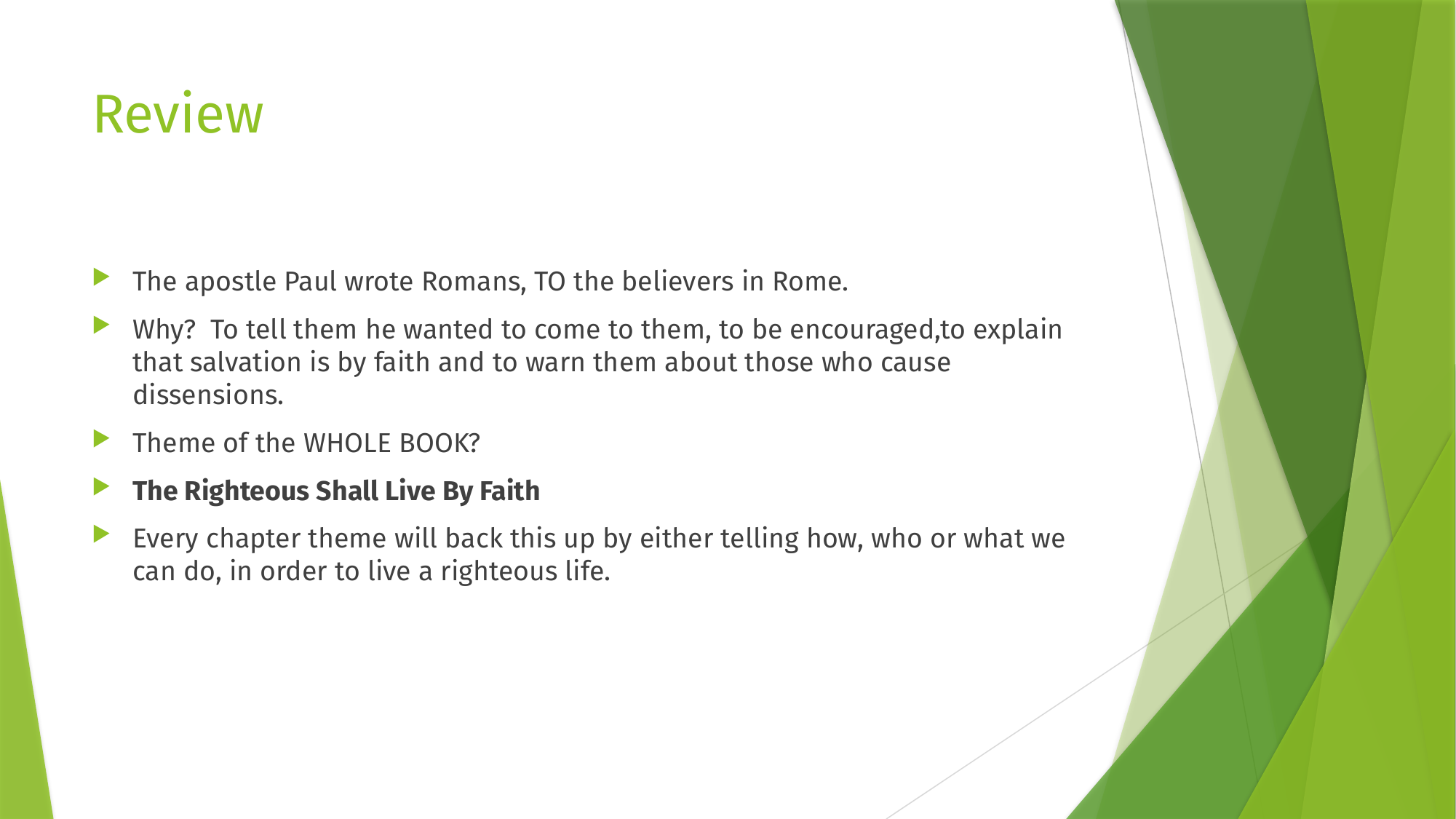

# Review
The apostle Paul wrote Romans, TO the believers in Rome.
Why?  To tell them he wanted to come to them, to be encouraged,to explain that salvation is by faith and to warn them about those who cause dissensions.
Theme of the WHOLE BOOK?
The Righteous Shall Live By Faith
Every chapter theme will back this up by either telling how, who or what we can do, in order to live a righteous life.